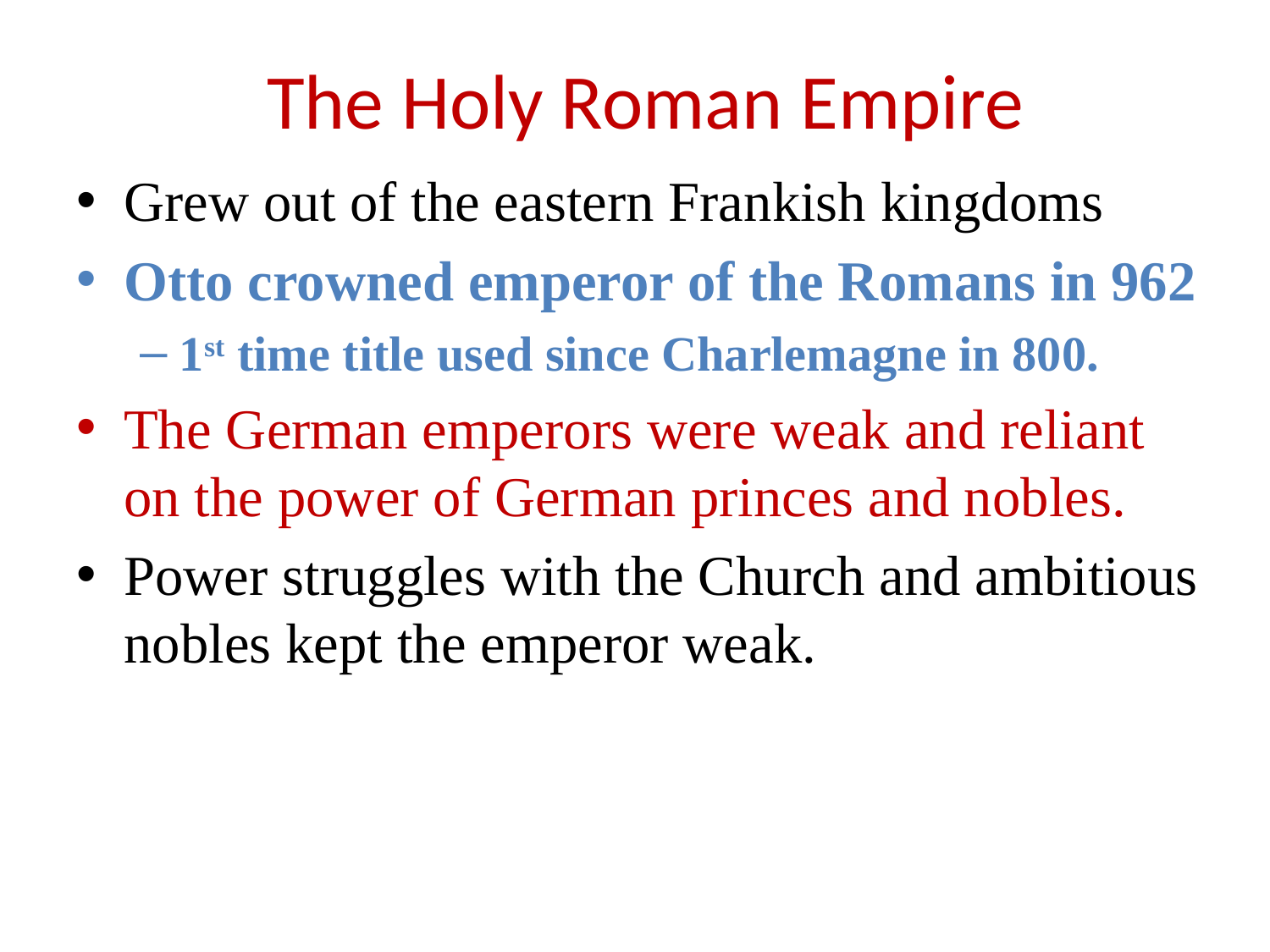

# The Holy Roman Empire
Grew out of the eastern Frankish kingdoms
Otto crowned emperor of the Romans in 962
1st time title used since Charlemagne in 800.
The German emperors were weak and reliant on the power of German princes and nobles.
Power struggles with the Church and ambitious nobles kept the emperor weak.